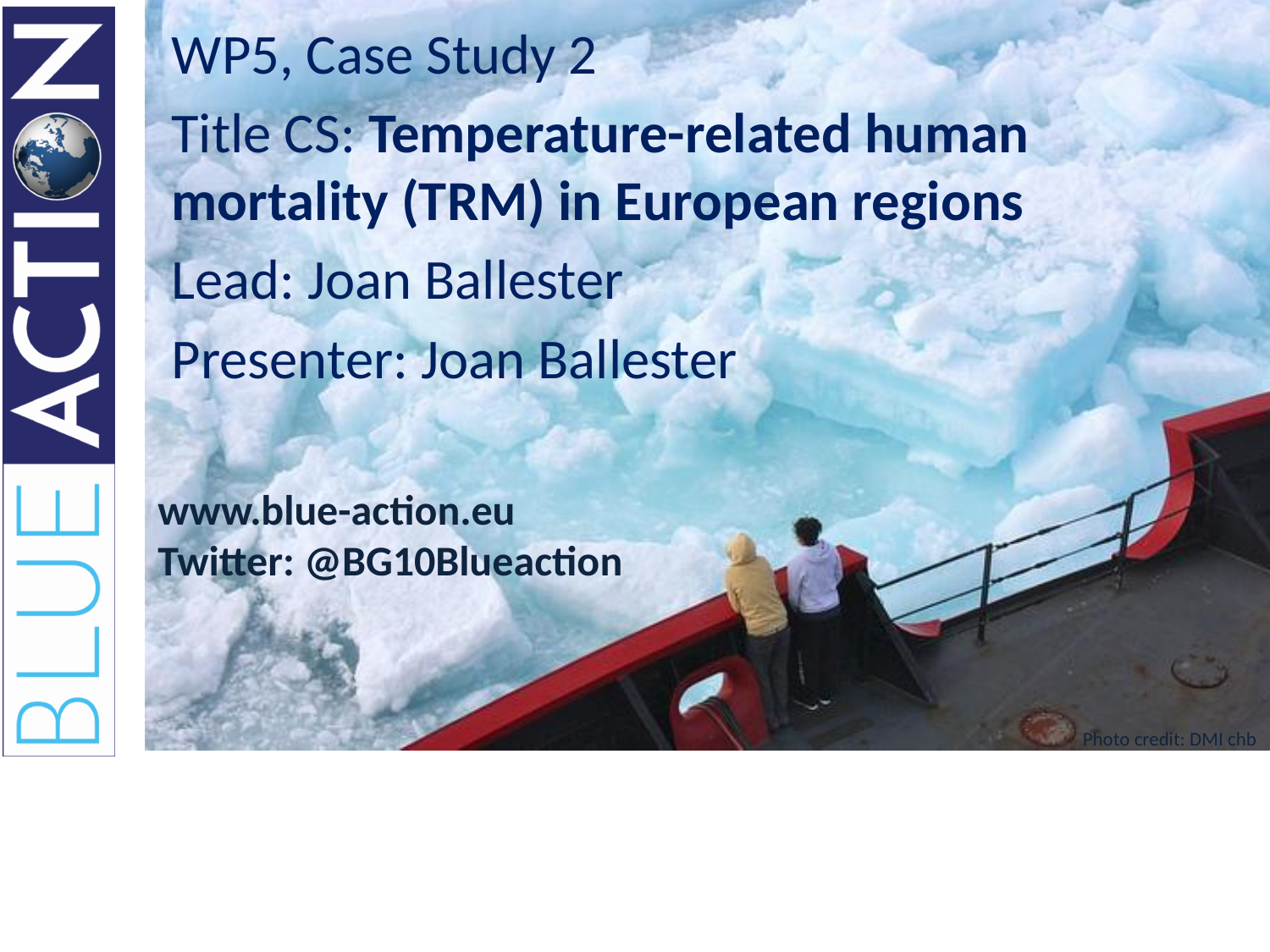

WP5, Case Study 2
Title CS: Temperature-related human mortality (TRM) in European regions
Lead: Joan Ballester
Presenter: Joan Ballester